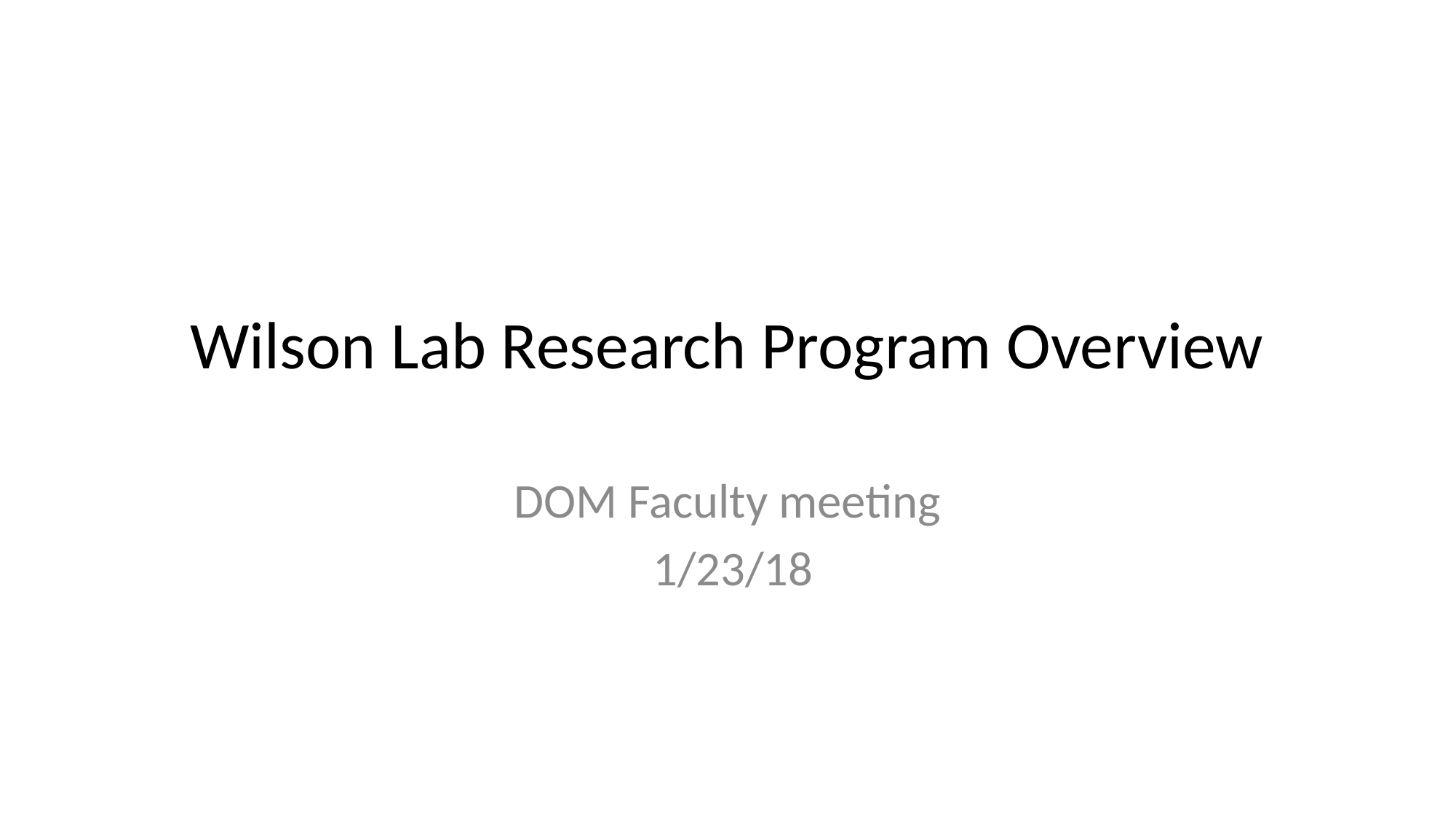

# Wilson Lab Research Program Overview
DOM Faculty meeting
 1/23/18